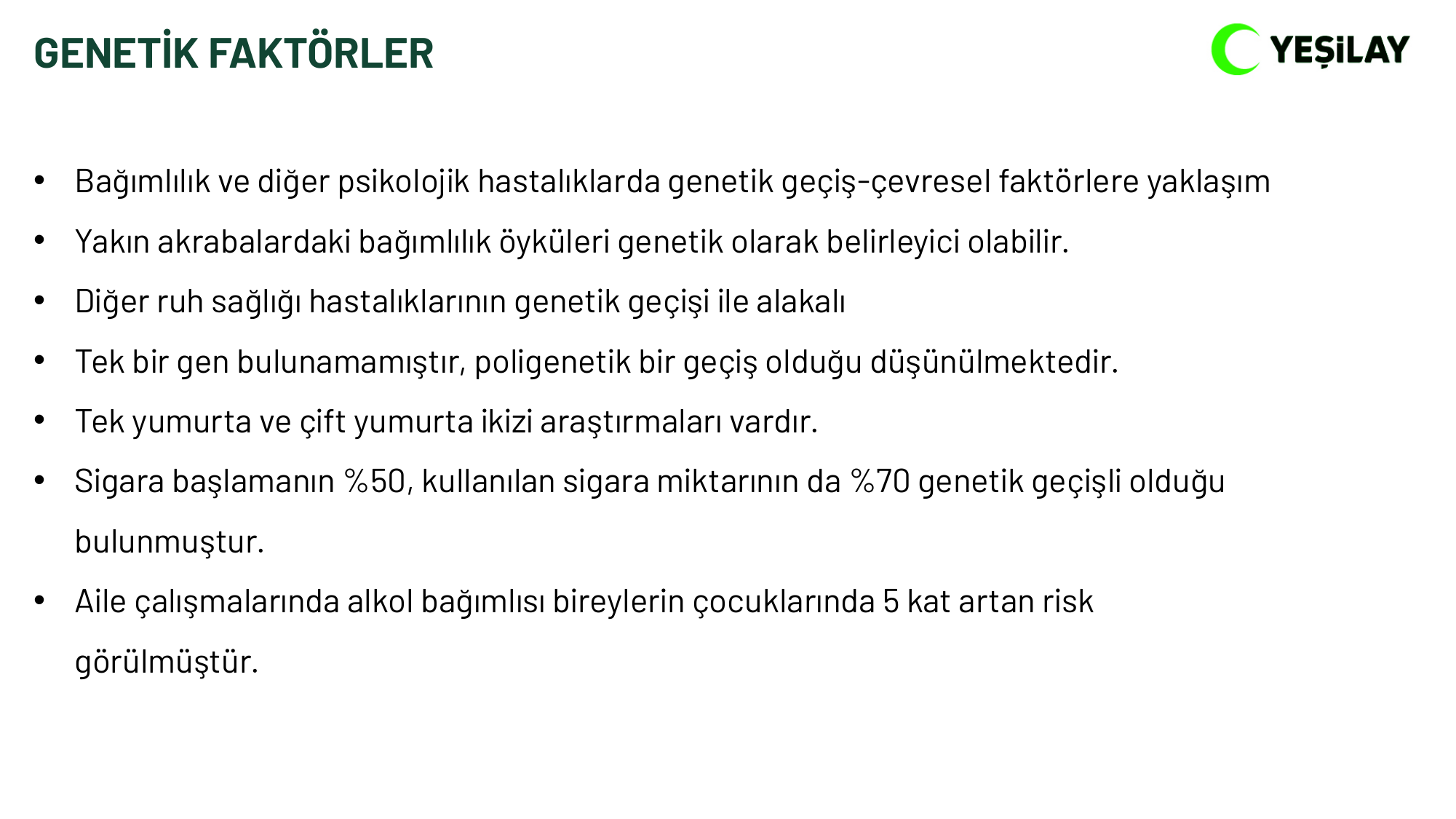

GENETİK FAKTÖRLER
Bağımlılık ve diğer psikolojik hastalıklarda genetik geçiş-çevresel faktörlere yaklaşım
Yakın akrabalardaki bağımlılık öyküleri genetik olarak belirleyici olabilir.
Diğer ruh sağlığı hastalıklarının genetik geçişi ile alakalı
Tek bir gen bulunamamıştır, poligenetik bir geçiş olduğu düşünülmektedir.
Tek yumurta ve çift yumurta ikizi araştırmaları vardır.
Sigara başlamanın %50, kullanılan sigara miktarının da %70 genetik geçişli olduğu bulunmuştur.
Aile çalışmalarında alkol bağımlısı bireylerin çocuklarında 5 kat artan risk görülmüştür.